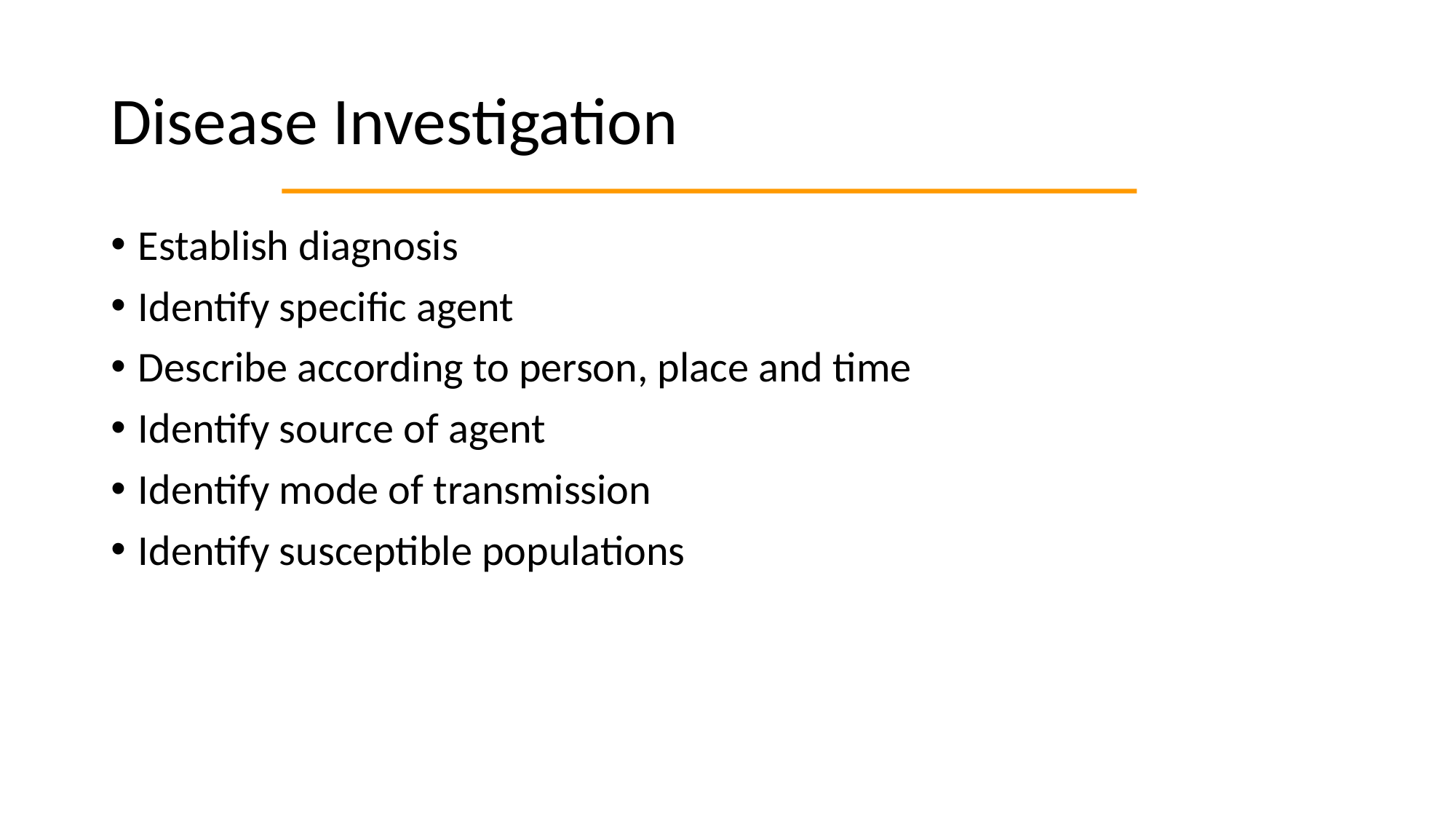

# Disease Investigation

Establish diagnosis
Identify specific agent
Describe according to person, place and time
Identify source of agent
Identify mode of transmission
Identify susceptible populations